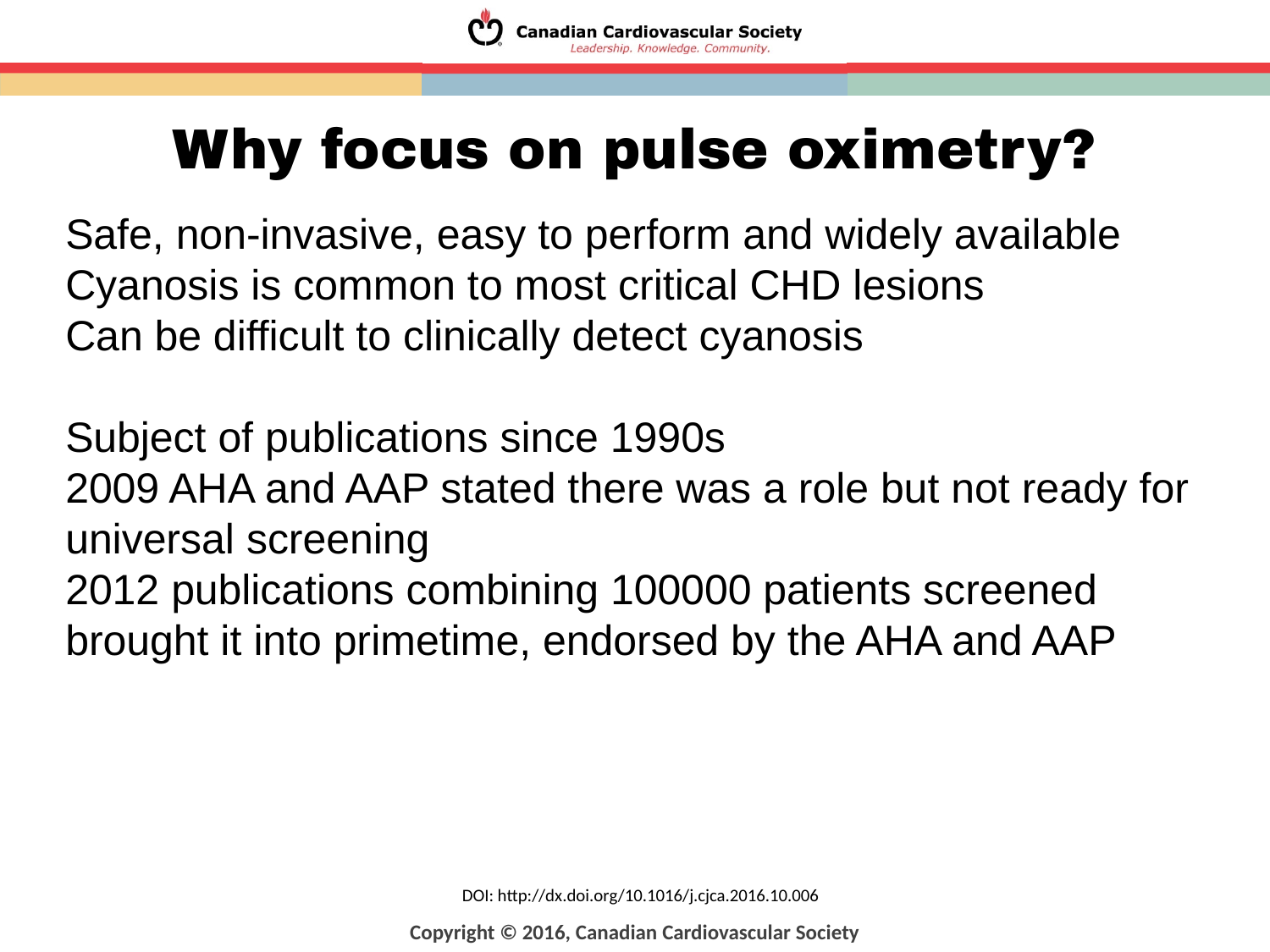

Why focus on pulse oximetry?
Safe, non-invasive, easy to perform and widely available
Cyanosis is common to most critical CHD lesions
Can be difficult to clinically detect cyanosis

Subject of publications since 1990s
2009 AHA and AAP stated there was a role but not ready for universal screening
2012 publications combining 100000 patients screened brought it into primetime, endorsed by the AHA and AAP